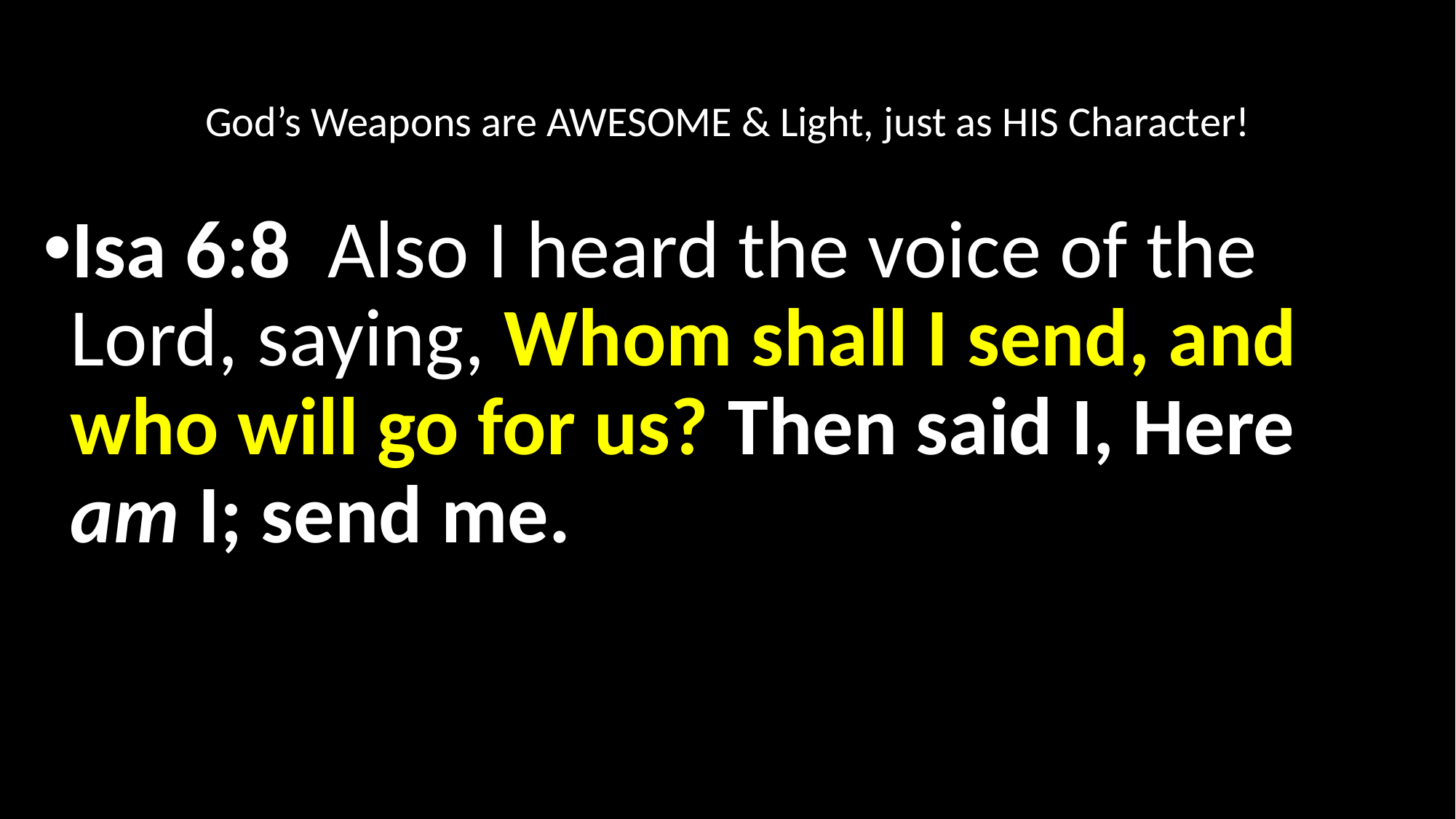

# God’s Weapons are AWESOME & Light, just as HIS Character!
Isa 6:8  Also I heard the voice of the Lord, saying, Whom shall I send, and who will go for us? Then said I, Here am I; send me.